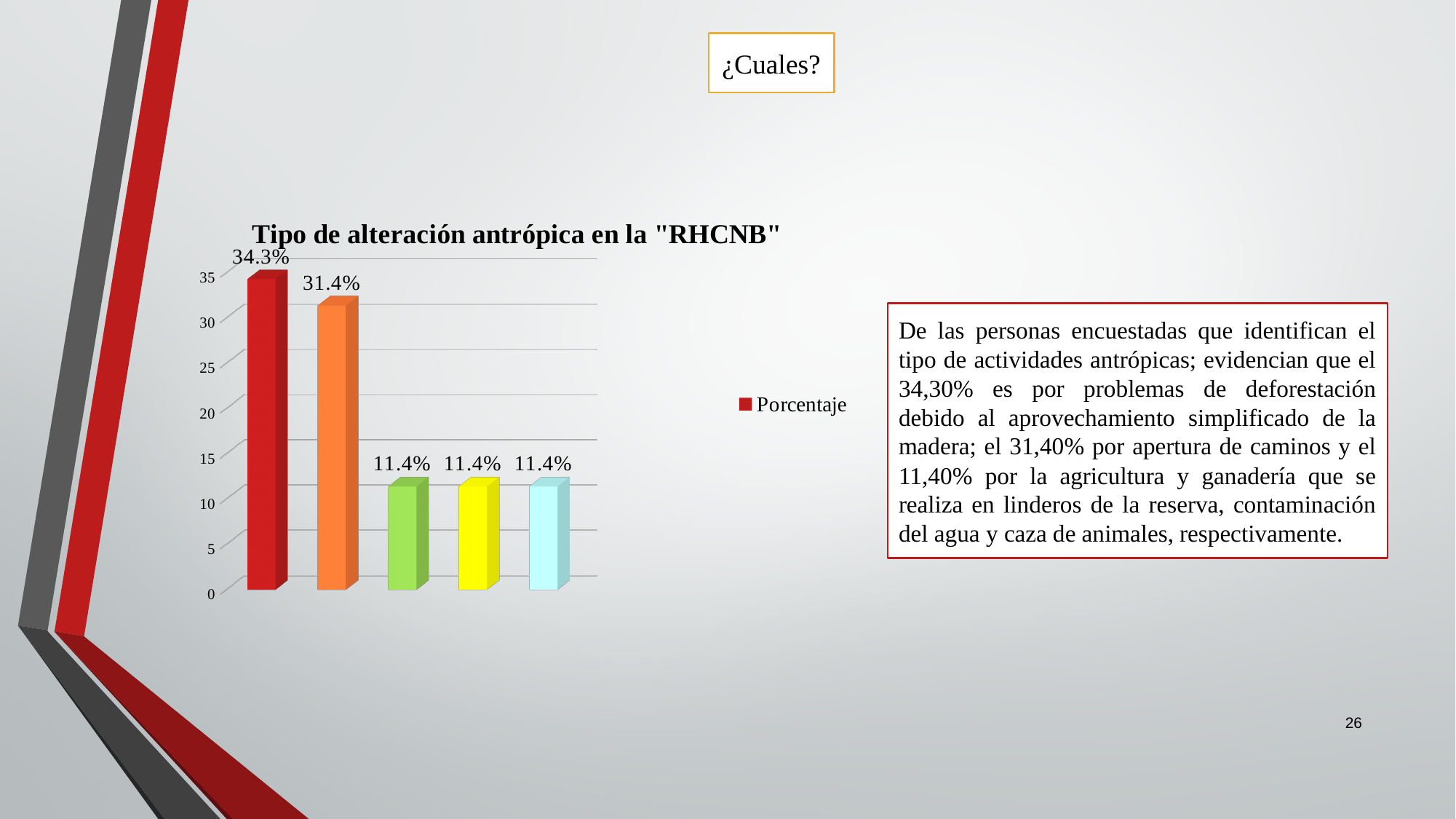

¿Cuales?

[unsupported chart]

De las personas encuestadas que identifican el tipo de actividades antrópicas; evidencian que el 34,30% es por problemas de deforestación debido al aprovechamiento simplificado de la madera; el 31,40% por apertura de caminos y el 11,40% por la agricultura y ganadería que se realiza en linderos de la reserva, contaminación del agua y caza de animales, respectivamente.
26